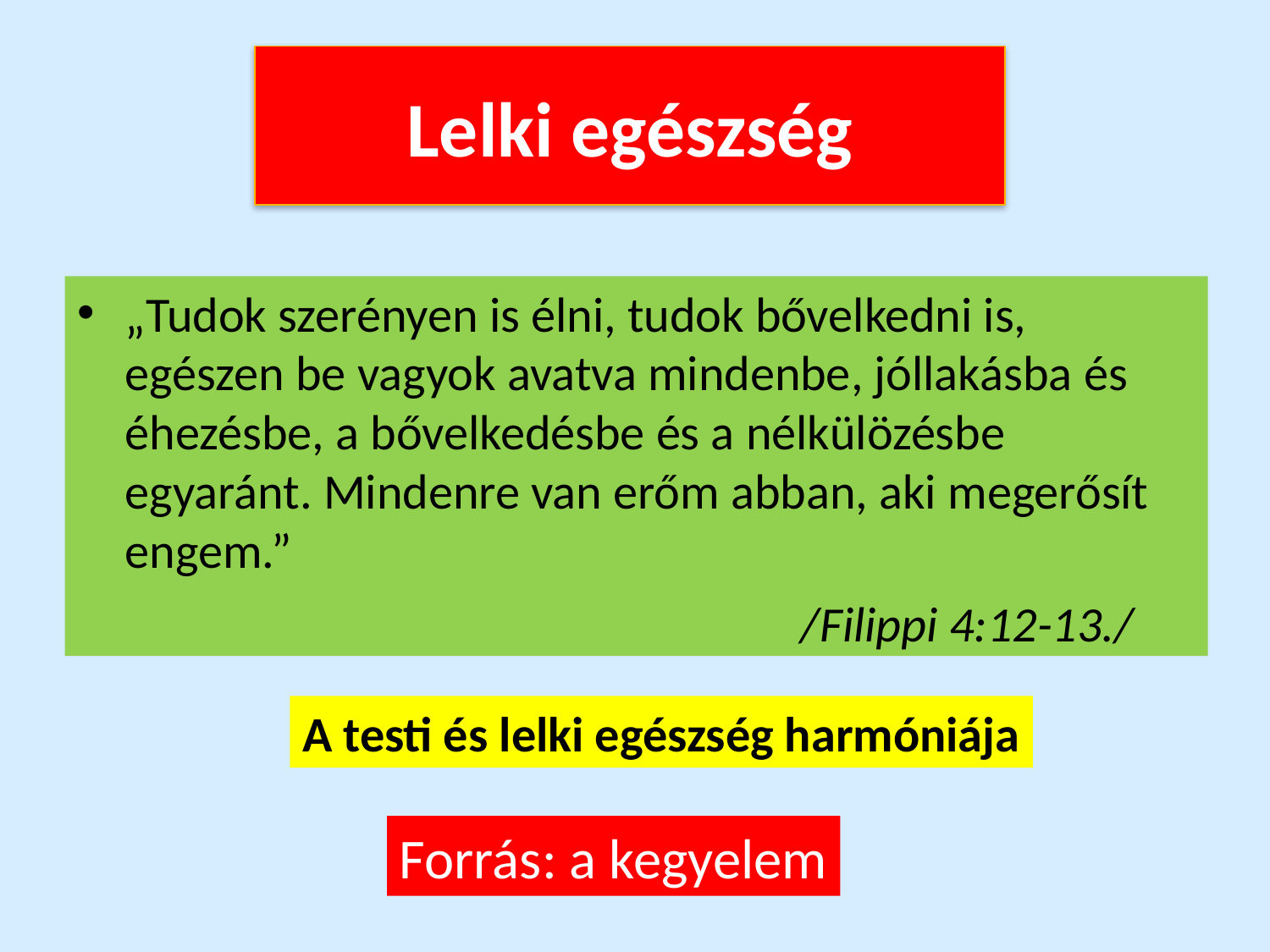

# Lelki egészség
„Tudok szerényen is élni, tudok bővelkedni is, egészen be vagyok avatva mindenbe, jóllakásba és éhezésbe, a bővelkedésbe és a nélkülözésbe egyaránt. Mindenre van erőm abban, aki megerősít engem.”
/Filippi 4:12-13./
A testi és lelki egészség harmóniája
Forrás: a kegyelem